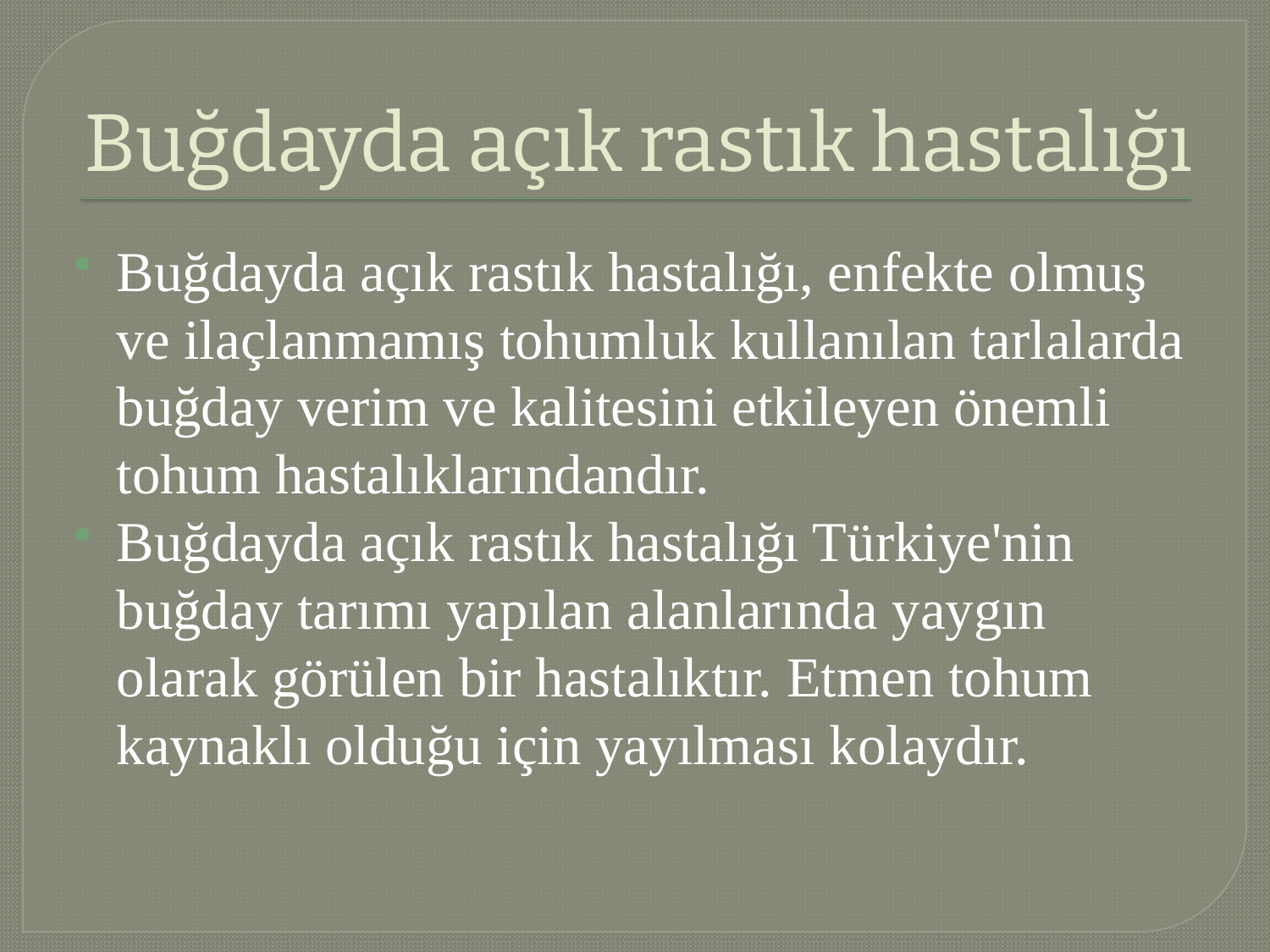

# Buğdayda açık rastık hastalığı
Buğdayda açık rastık hastalığı, enfekte olmuş ve ilaçlanmamış tohumluk kullanılan tarlalarda buğday verim ve kalitesini etkileyen önemli tohum hastalıklarındandır.
Buğdayda açık rastık hastalığı Türkiye'nin buğday tarımı yapılan alanlarında yaygın olarak görülen bir hastalıktır. Etmen tohum kaynaklı olduğu için yayılması kolaydır.